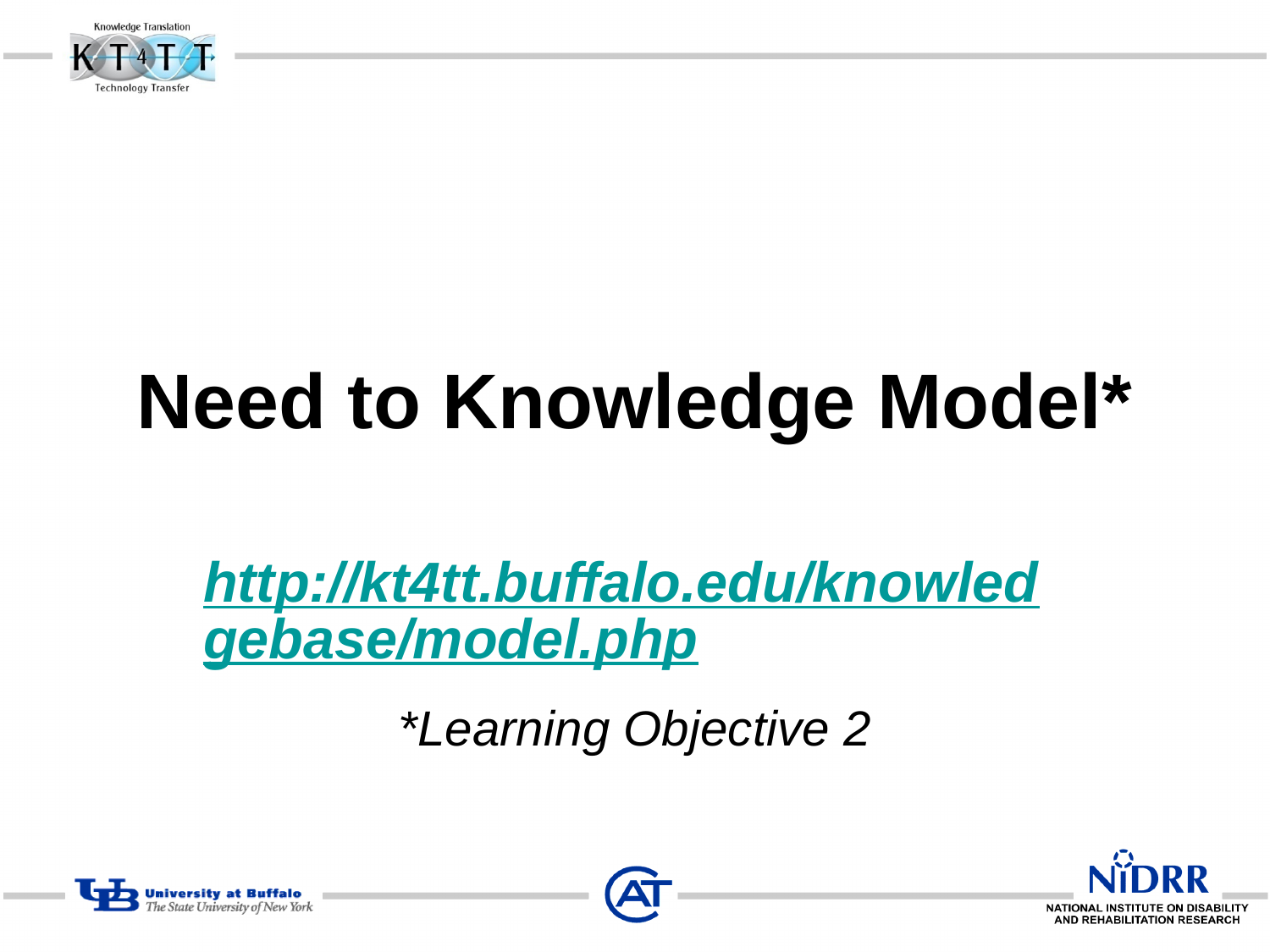

# Need to Knowledge Model*
http://kt4tt.buffalo.edu/knowledgebase/model.php
*Learning Objective 2